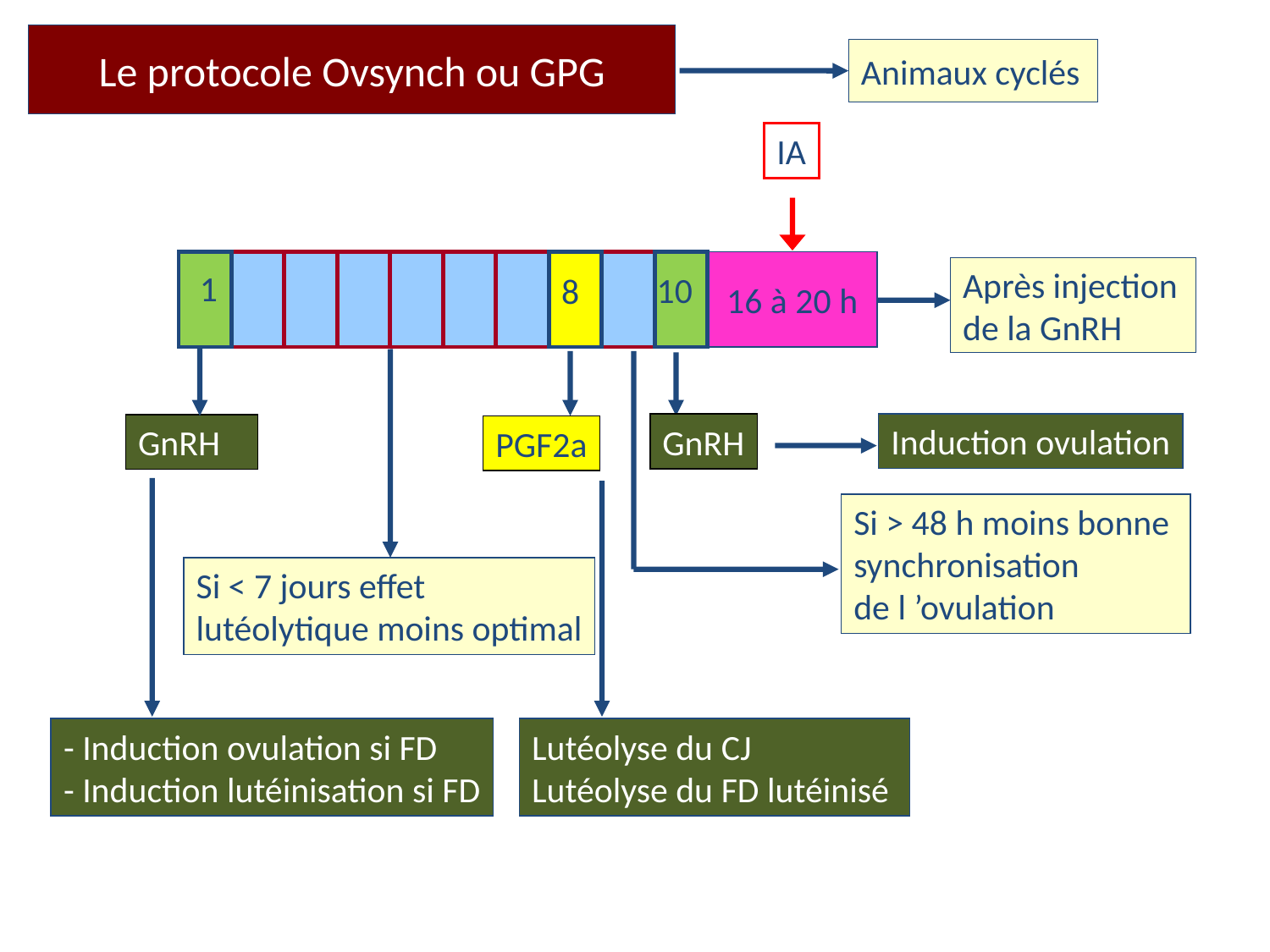

# Le protocole Ovsynch ou GPG
Animaux cyclés

IA

16 à 20 h
Après injection
de la GnRH
1
10
8

Induction ovulation
GnRH
GnRH
PGF2a

Si > 48 h moins bonne
synchronisation
de l ’ovulation
Si < 7 jours effet
lutéolytique moins optimal

- Induction ovulation si FD
- Induction lutéinisation si FD
Lutéolyse du CJ
Lutéolyse du FD lutéinisé